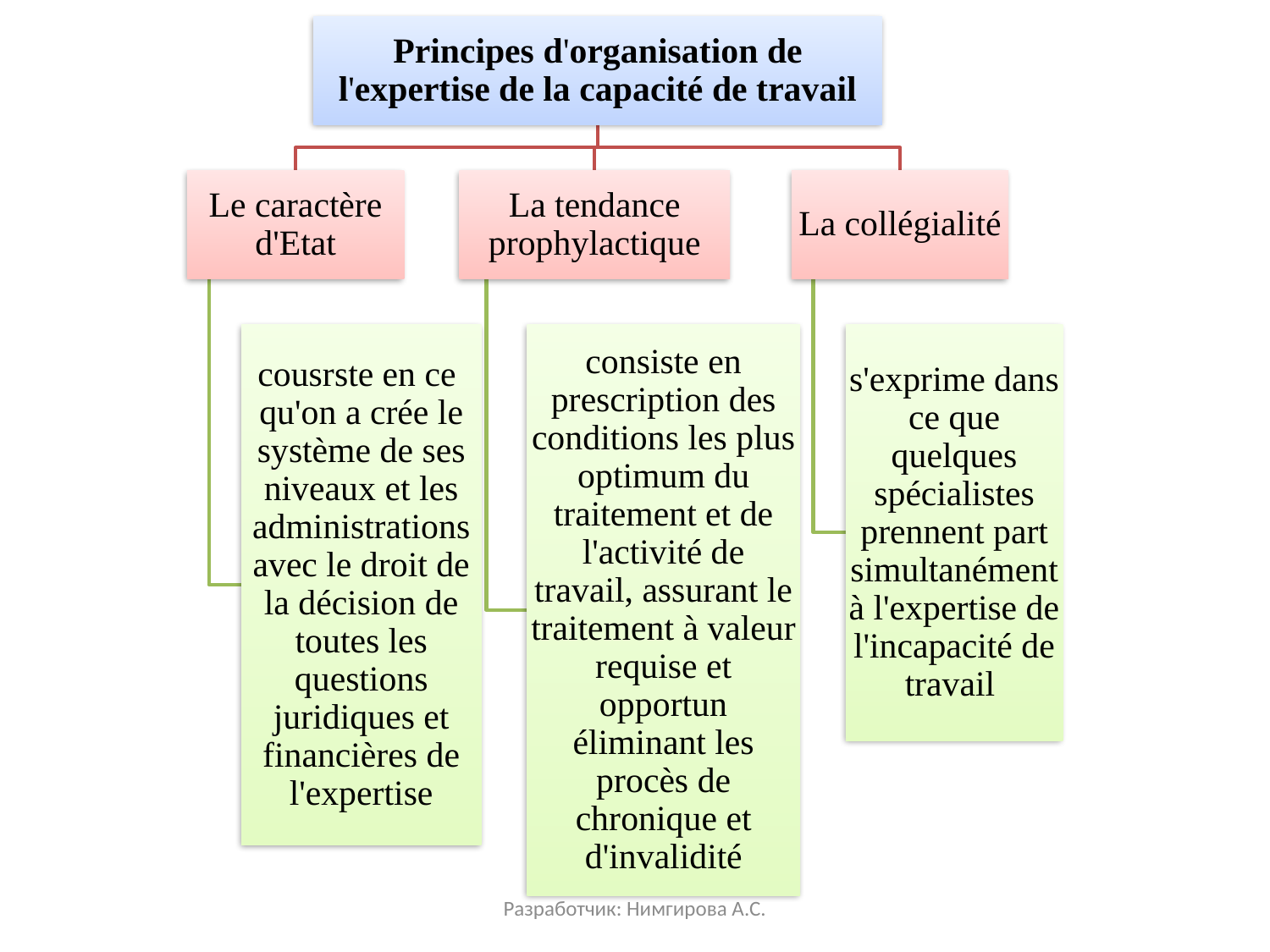

Principes d'organisation de l'expertise de la capacité de travail
Le caractère d'Etat
cousrste en ce  qu'on a crée le système de ses niveaux et les administrations avec le droit de la décision de toutes les questions juridiques et financières de l'expertise
La tendance prophylactique
consiste en prescription des conditions les plus optimum du traitement et de l'activité de travail, assurant le traitement à valeur requise et opportun éliminant les procès de chronique et d'invalidité
La collégialité
s'exprime dans ce que quelques spécialistes prennent part simultanément à l'expertise de l'incapacité de travail
Разработчик: Нимгирова А.С.